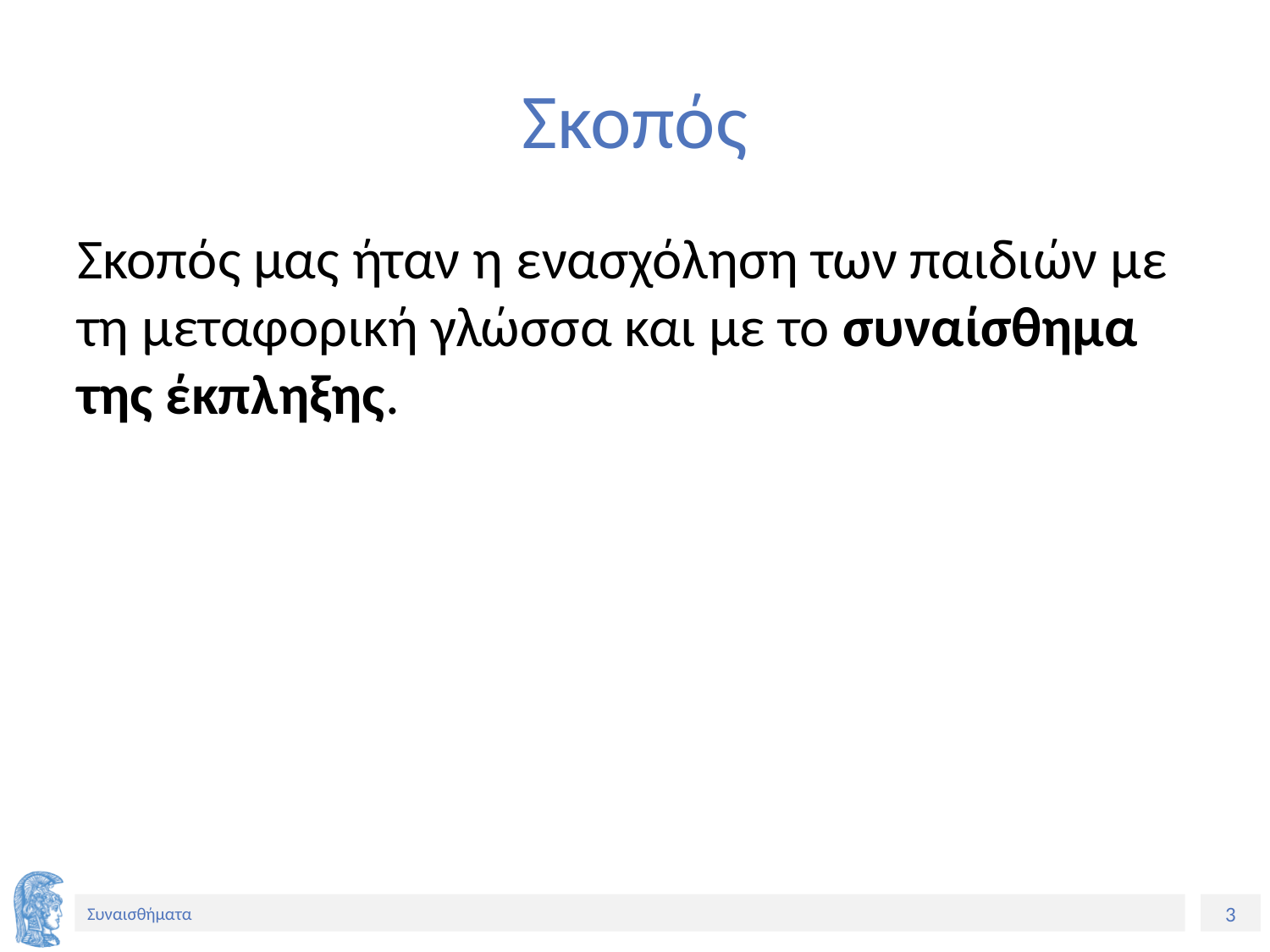

# Σκοπός
Σκοπός μας ήταν η ενασχόληση των παιδιών με τη μεταφορική γλώσσα και με το συναίσθημα της έκπληξης.